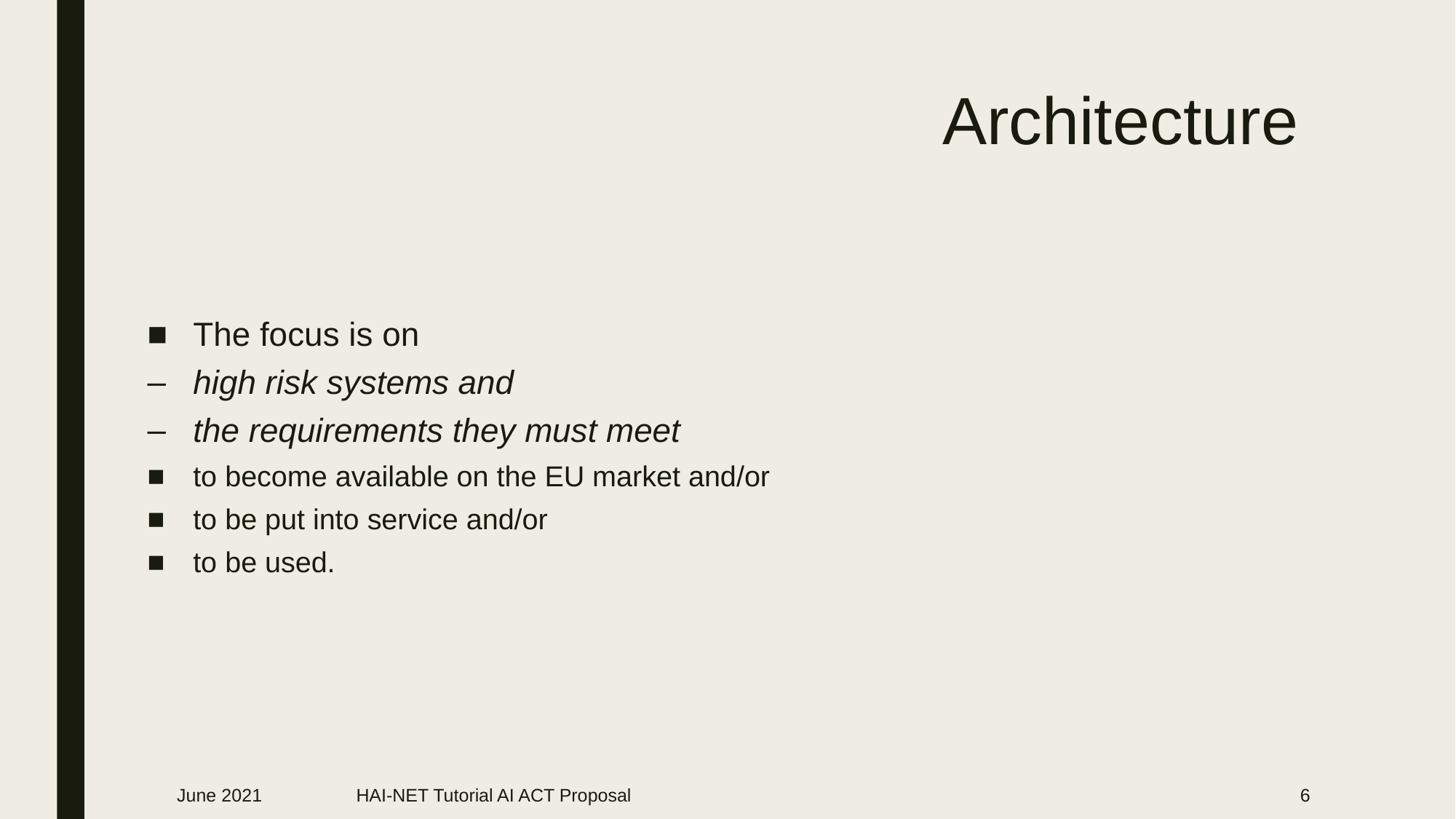

# Architecture

The focus is on
high risk systems and
the requirements they must meet
to become available on the EU market and/or
to be put into service and/or
to be used.

June 2021
HAI-NET Tutorial AI ACT Proposal
6